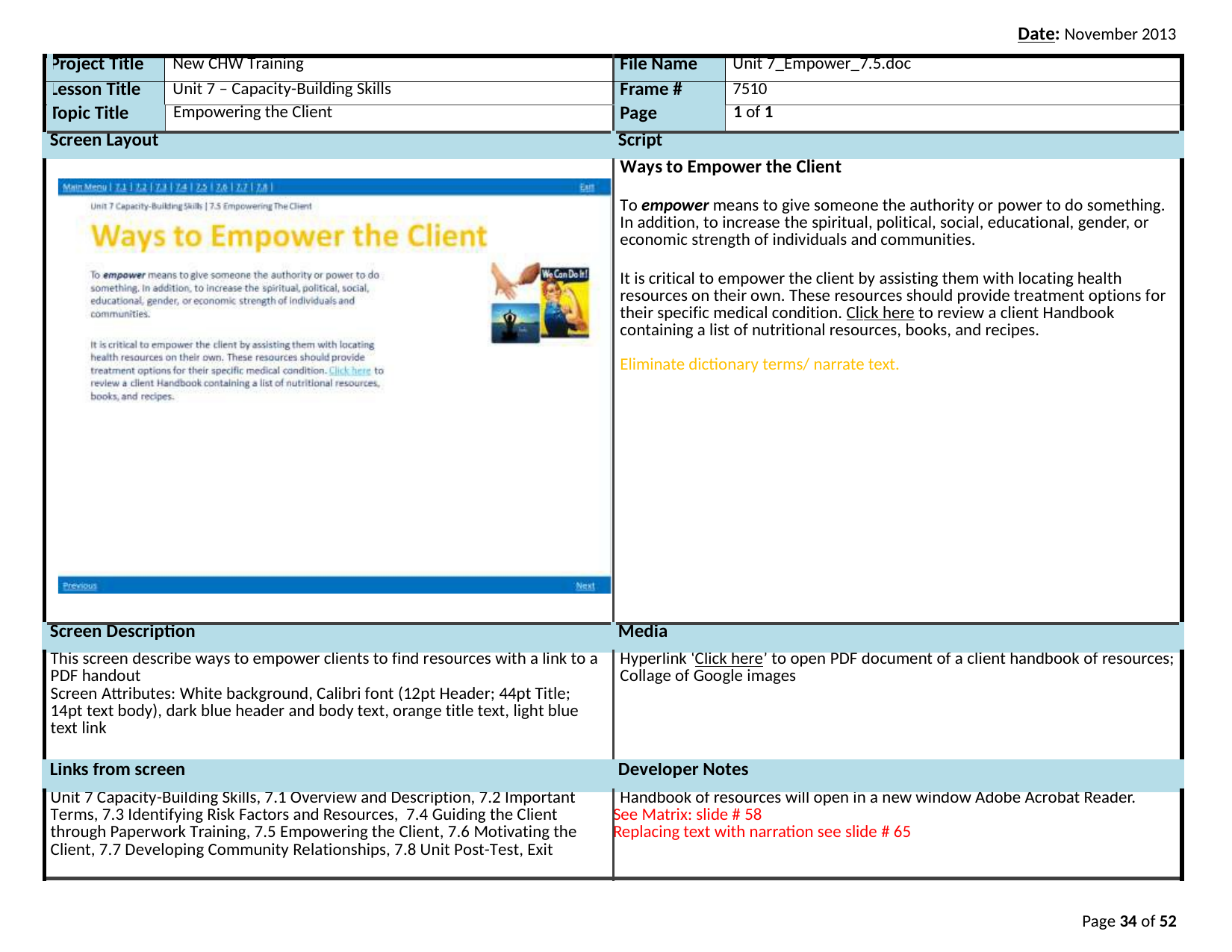

Date: November 2013
|  | Project Title | New CHW Training | File Name | Unit 7\_Empower\_7.5.doc |
| --- | --- | --- | --- | --- |
|  | Lesson Title | Unit 7 – Capacity-Building Skills | Frame # | 7510 |
|  | Topic Title | Empowering the Client | Page | 1 of 1 |
| Screen Layout |  |  | Script |  |
|  |  |  | Ways to Empower the Client To empower means to give someone the authority or power to do something. In addition, to increase the spiritual, political, social, educational, gender, or economic strength of individuals and communities. It is critical to empower the client by assisting them with locating health resources on their own. These resources should provide treatment options for their specific medical condition. Click here to review a client Handbook containing a list of nutritional resources, books, and recipes. Eliminate dictionary terms/ narrate text. |  |
| Screen Description |  |  | Media |  |
| This screen describe ways to empower clients to find resources with a link to a PDF handout Screen Attributes: White background, Calibri font (12pt Header; 44pt Title; 14pt text body), dark blue header and body text, orange title text, light blue text link |  |  | Hyperlink ‘Click here’ to open PDF document of a client handbook of resources; Collage of Google images |  |
| Links from screen |  |  | Developer Notes |  |
| Unit 7 Capacity-Building Skills, 7.1 Overview and Description, 7.2 Important Terms, 7.3 Identifying Risk Factors and Resources, 7.4 Guiding the Client through Paperwork Training, 7.5 Empowering the Client, 7.6 Motivating the Client, 7.7 Developing Community Relationships, 7.8 Unit Post-Test, Exit |  |  | Handbook of resources will open in a new window Adobe Acrobat Reader. See Matrix: slide # 58 Replacing text with narration see slide # 65 |  |

Page 34 of 52